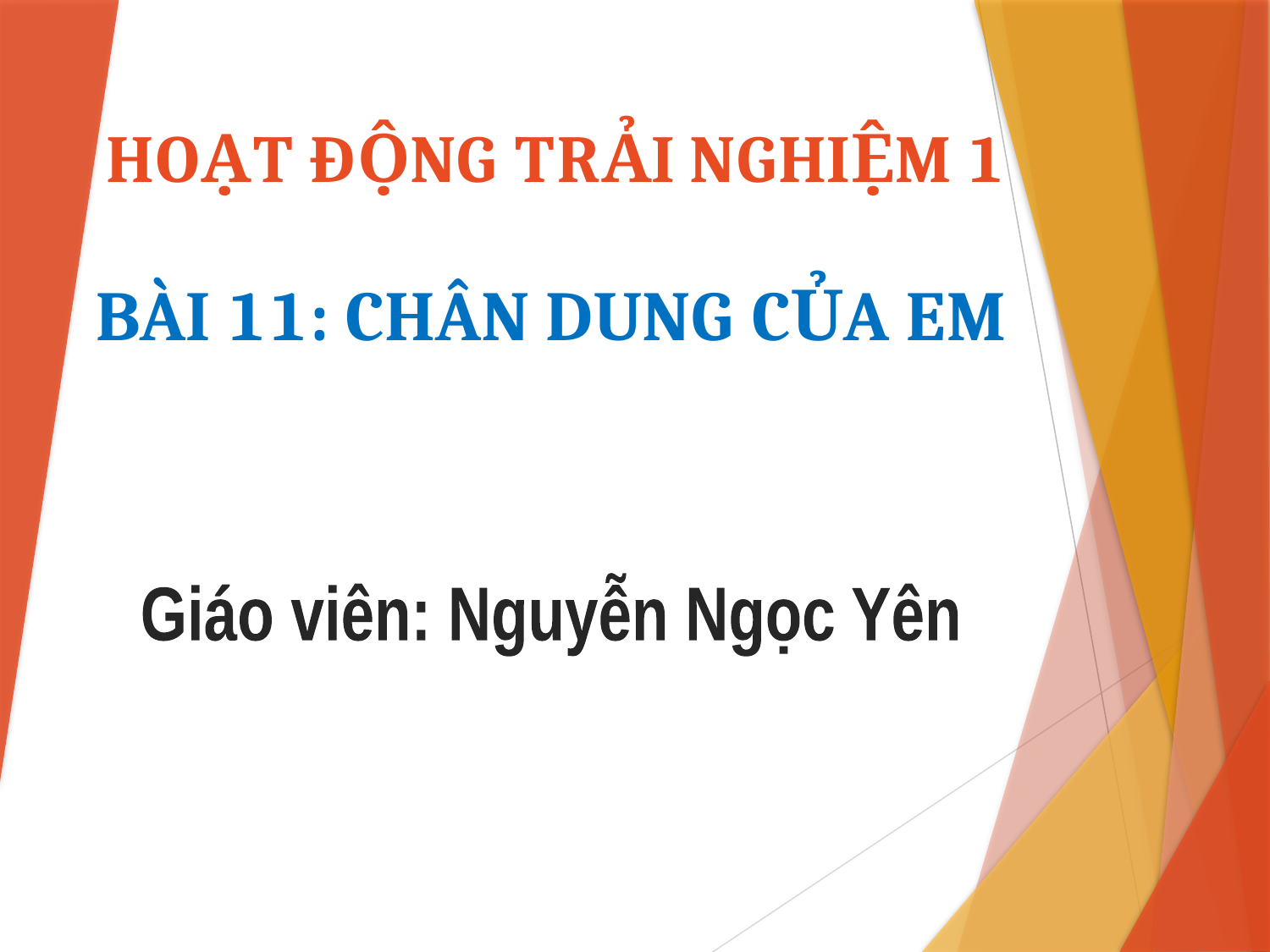

# HOẠT ĐỘNG TRẢI NGHIỆM 1
BÀI 11: CHÂN DUNG CỦA EM

Giáo viên: Nguyễn Ngọc Yên